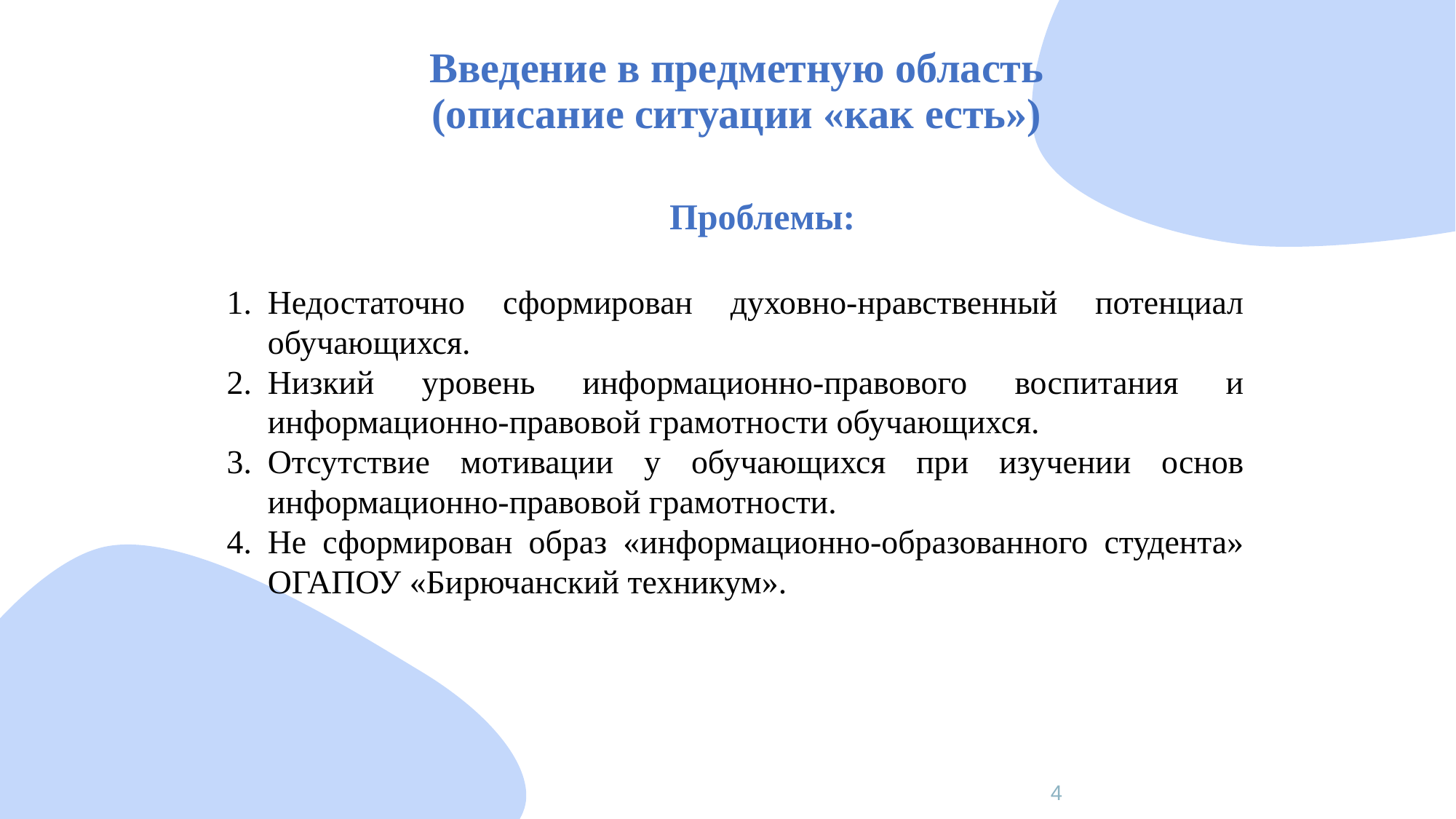

# Введение в предметную область (описание ситуации «как есть»)
Проблемы:

Недостаточно сформирован духовно-нравственный потенциал обучающихся.
Низкий уровень информационно-правового воспитания и информационно-правовой грамотности обучающихся.
Отсутствие мотивации у обучающихся при изучении основ информационно-правовой грамотности.
Не сформирован образ «информационно-образованного студента» ОГАПОУ «Бирючанский техникум».
4